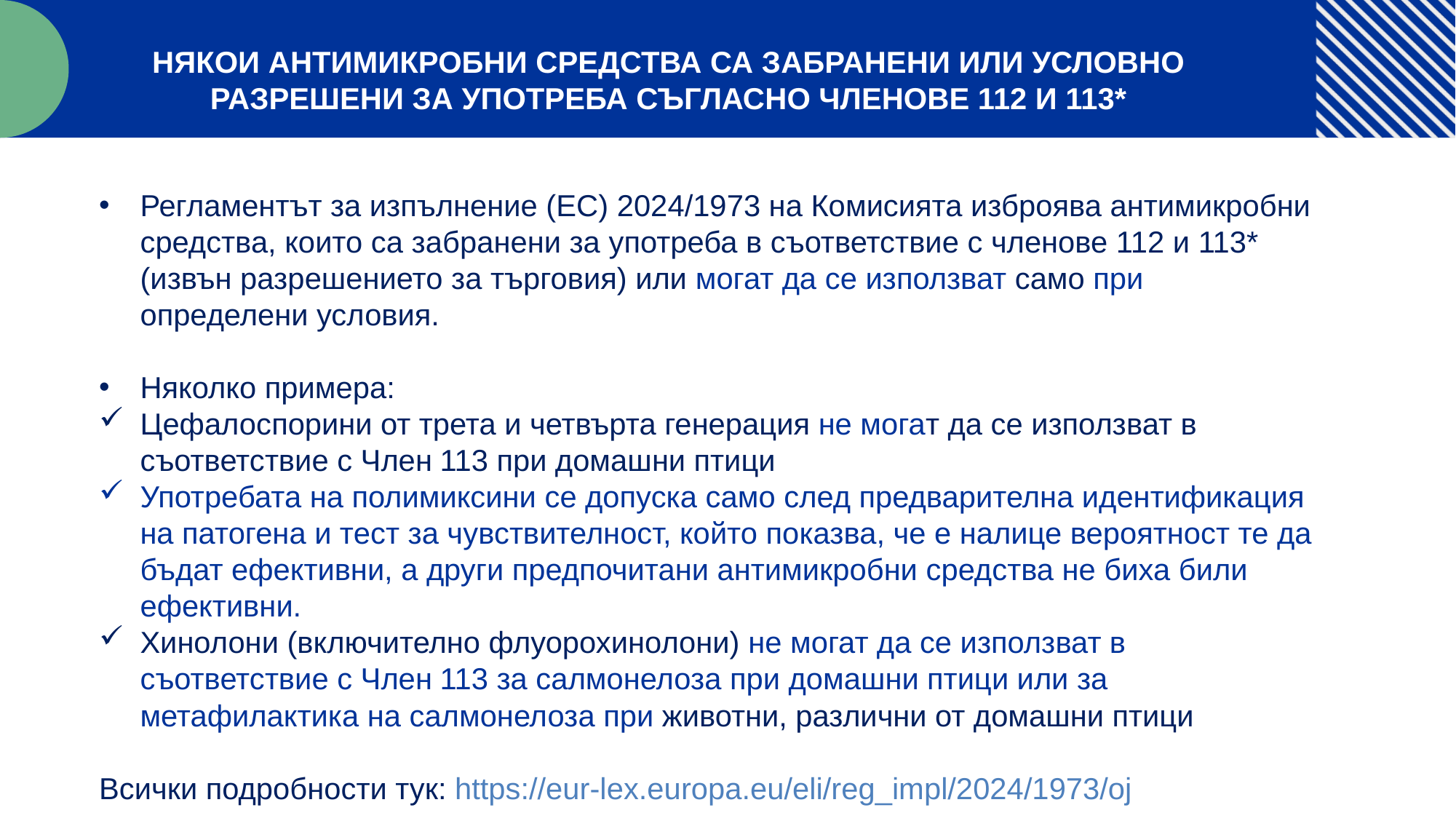

НЯКОИ АНТИМИКРОБНИ СРЕДСТВА СА ЗАБРАНЕНИ ИЛИ УСЛОВНО РАЗРЕШЕНИ ЗА УПОТРЕБА СЪГЛАСНО ЧЛЕНОВЕ 112 И 113*

Регламентът за изпълнение (ЕС) 2024/1973 на Комисията изброява антимикробни средства, които са забранени за употреба в съответствие с членове 112 и 113* (извън разрешението за търговия) или могат да се използват само при определени условия.

Няколко примера:
Цефалоспорини от трета и четвърта генерация не могат да се използват в съответствие с Член 113 при домашни птици
Употребата на полимиксини се допуска само след предварителна идентификация на патогена и тест за чувствителност, който показва, че е налице вероятност те да бъдат ефективни, а други предпочитани антимикробни средства не биха били ефективни.
Хинолони (включително флуорохинолони) не могат да се използват в съответствие с Член 113 за салмонелоза при домашни птици или за метафилактика на салмонелоза при животни, различни от домашни птици

Всички подробности тук: https://eur-lex.europa.eu/eli/reg_impl/2024/1973/oj

Този регламент ще се прилага от 8 август 2026 г.